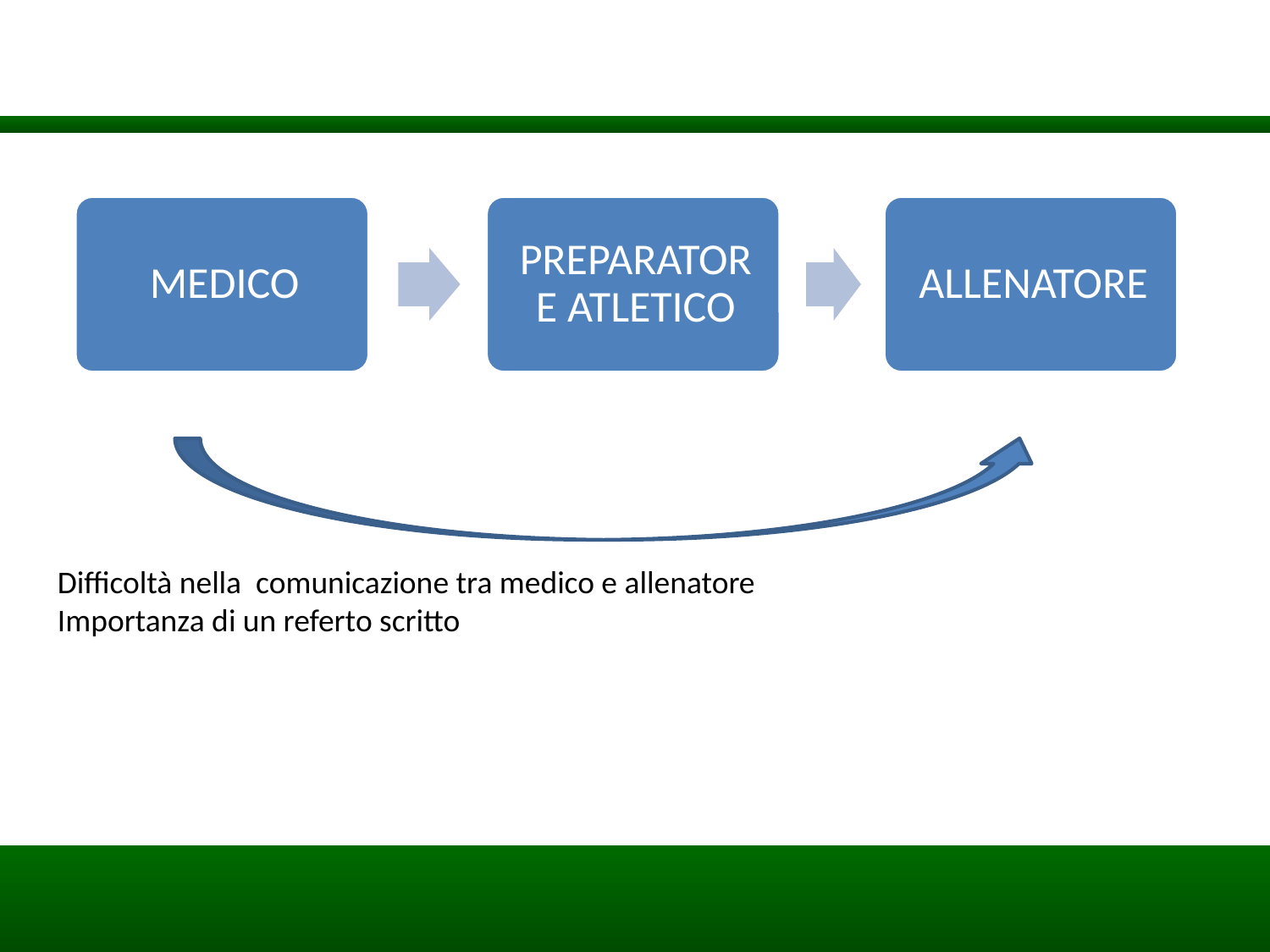

MEDICO

PREPARATORE ATLETICO

ALLENATORE

Difficoltà nella  comunicazione tra medico e allenatore
Importanza di un referto scritto